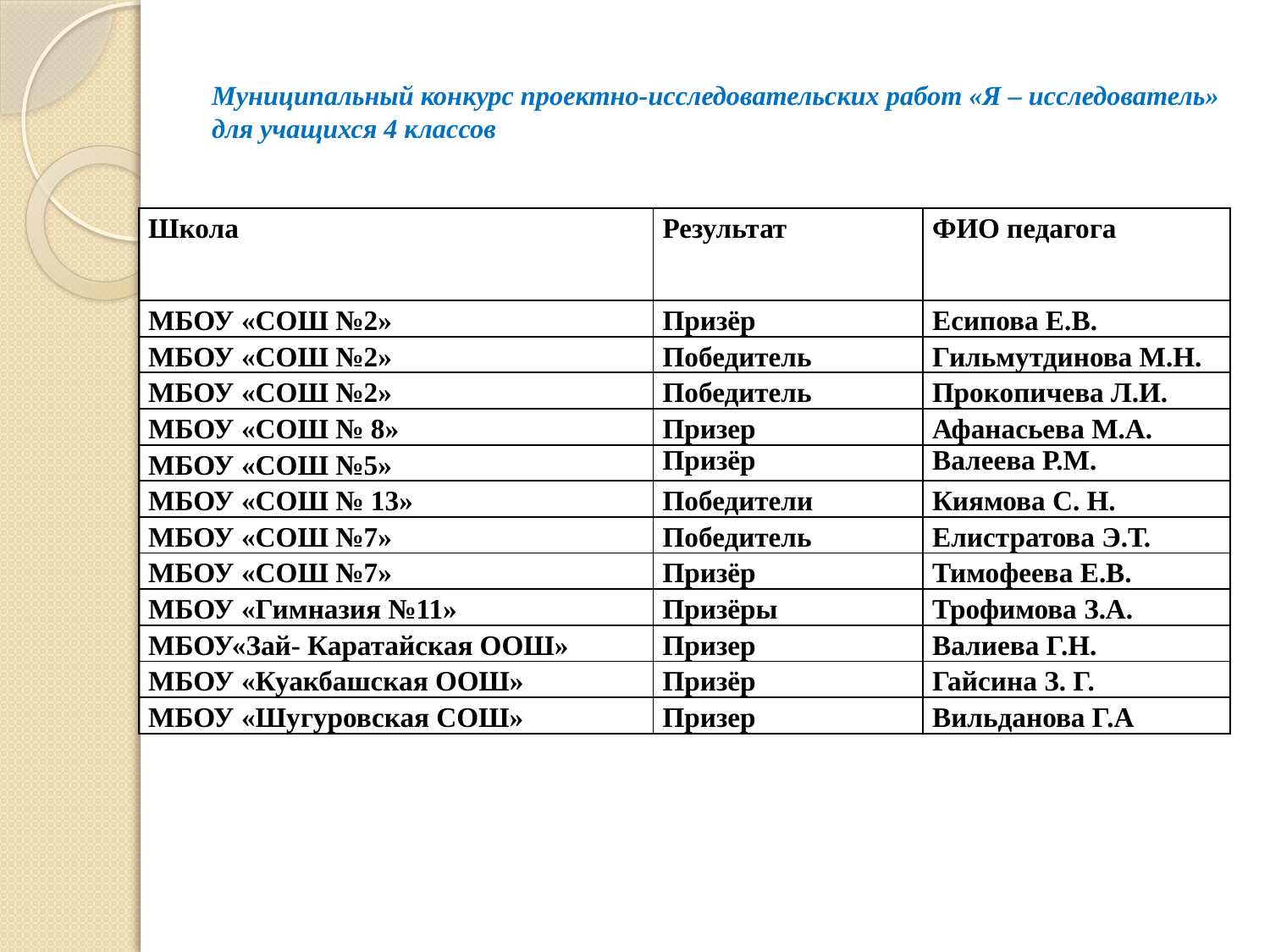

# Муниципальный конкурс проектно-исследовательских работ «Я – исследователь» для учащихся 4 классов
| Школа | Результат | ФИО педагога |
| --- | --- | --- |
| МБОУ «СОШ №2» | Призёр | Есипова Е.В. |
| МБОУ «СОШ №2» | Победитель | Гильмутдинова М.Н. |
| МБОУ «СОШ №2» | Победитель | Прокопичева Л.И. |
| МБОУ «СОШ № 8» | Призер | Афанасьева М.А. |
| МБОУ «СОШ №5» | Призёр | Валеева Р.М. |
| МБОУ «СОШ № 13» | Победители | Киямова С. Н. |
| МБОУ «СОШ №7» | Победитель | Елистратова Э.Т. |
| МБОУ «СОШ №7» | Призёр | Тимофеева Е.В. |
| МБОУ «Гимназия №11» | Призёры | Трофимова З.А. |
| МБОУ«Зай- Каратайская ООШ» | Призер | Валиева Г.Н. |
| МБОУ «Куакбашская ООШ» | Призёр | Гайсина З. Г. |
| МБОУ «Шугуровская СОШ» | Призер | Вильданова Г.А |